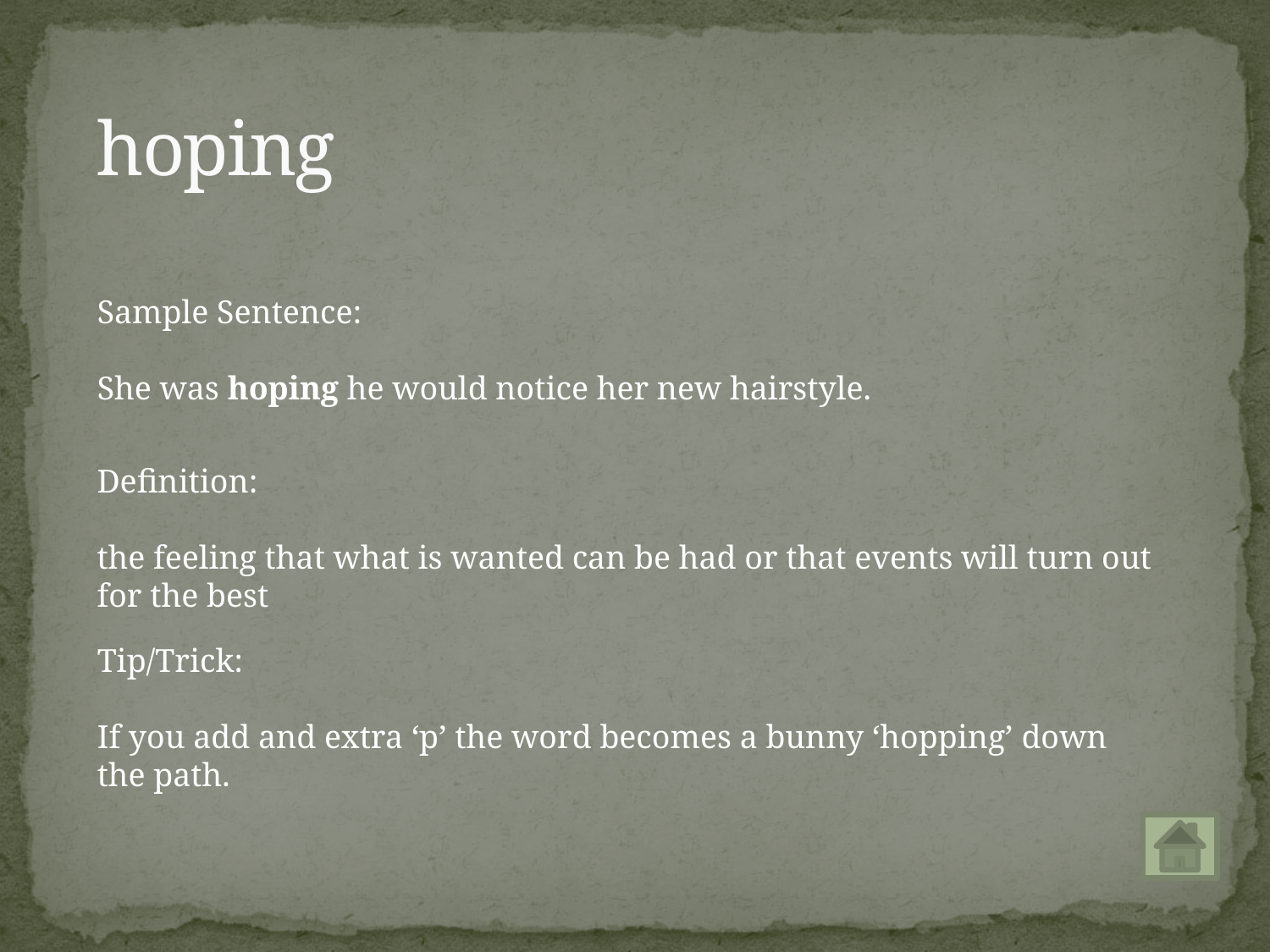

# hoping
Sample Sentence:

She was hoping he would notice her new hairstyle.
Definition:

the feeling that what is wanted can be had or that events will turn out for the best
Tip/Trick:

If you add and extra ‘p’ the word becomes a bunny ‘hopping’ down the path.